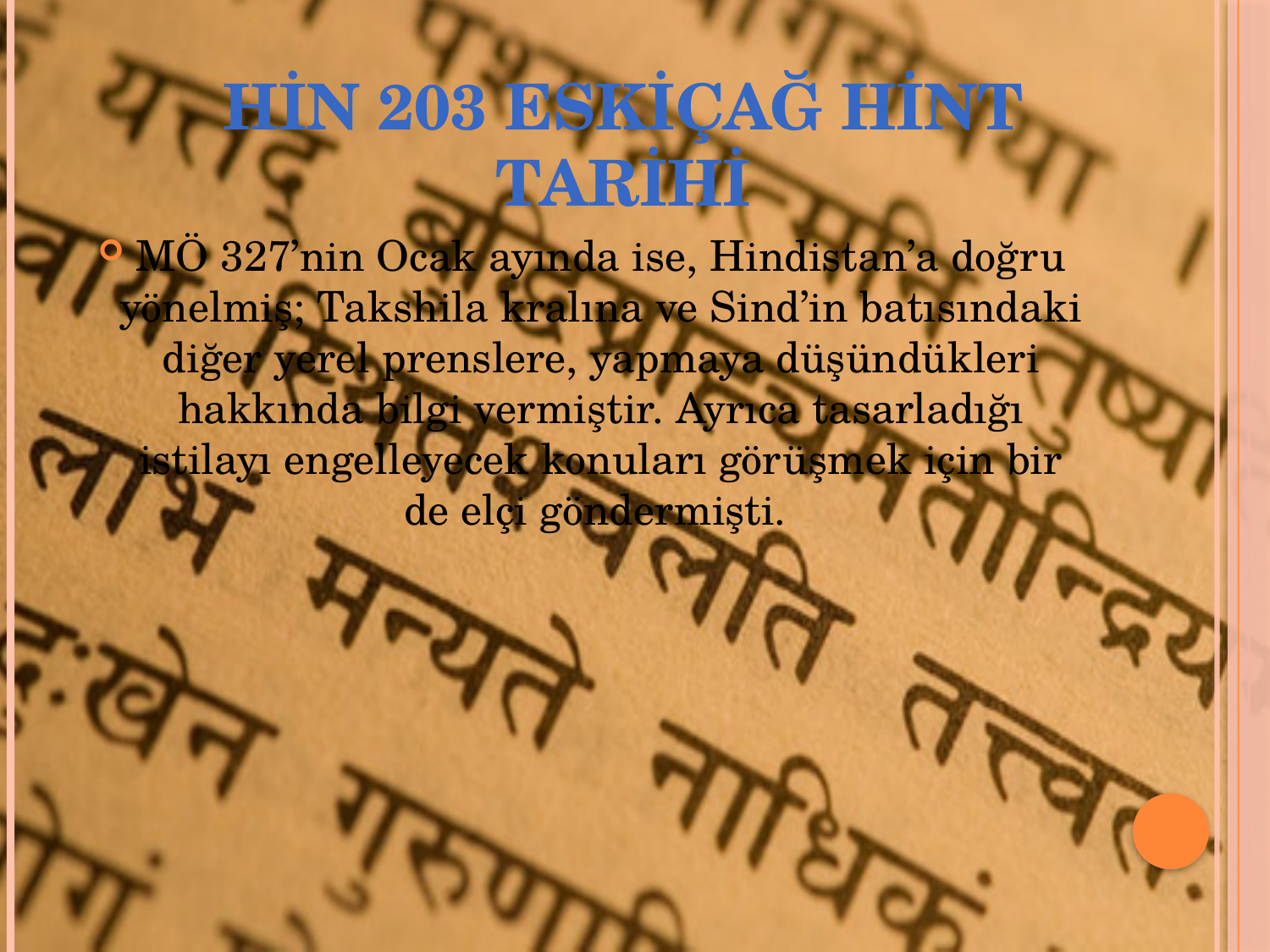

# Hin 203 eskiçağ hint tarihi

MÖ 327’nin Ocak ayında ise, Hindistan’a doğru yönelmiş; Takshila kralına ve Sind’in batısındaki diğer yerel prenslere, yapmaya düşündükleri hakkında bilgi vermiştir. Ayrıca tasarladığı istilayı engelleyecek konuları görüşmek için bir de elçi göndermişti.